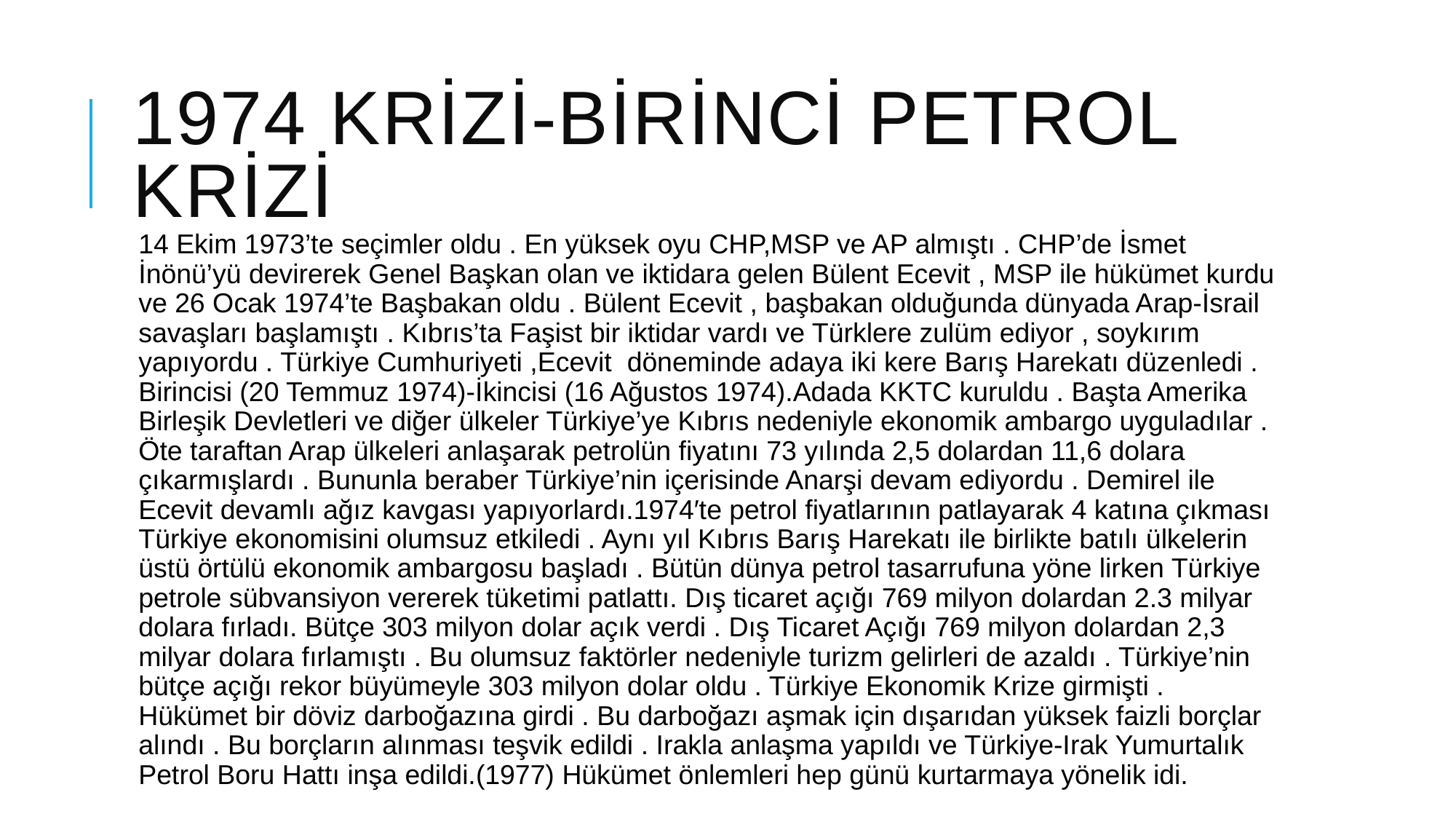

# 1974 Krizi-Birinci Petrol Krizi
14 Ekim 1973’te seçimler oldu . En yüksek oyu CHP,MSP ve AP almıştı . CHP’de İsmet İnönü’yü devirerek Genel Başkan olan ve iktidara gelen Bülent Ecevit , MSP ile hükümet kurdu ve 26 Ocak 1974’te Başbakan oldu . Bülent Ecevit , başbakan olduğunda dünyada Arap-İsrail savaşları başlamıştı . Kıbrıs’ta Faşist bir iktidar vardı ve Türklere zulüm ediyor , soykırım yapıyordu . Türkiye Cumhuriyeti ,Ecevit  döneminde adaya iki kere Barış Harekatı düzenledi . Birincisi (20 Temmuz 1974)-İkincisi (16 Ağustos 1974).Adada KKTC kuruldu . Başta Amerika Birleşik Devletleri ve diğer ülkeler Türkiye’ye Kıbrıs nedeniyle ekonomik ambargo uyguladılar . Öte taraftan Arap ülkeleri anlaşarak petrolün fiyatını 73 yılında 2,5 dolardan 11,6 dolara çıkarmışlardı . Bununla beraber Türkiye’nin içerisinde Anarşi devam ediyordu . Demirel ile Ecevit devamlı ağız kavgası yapıyorlardı.1974′te petrol fiyatlarının patlayarak 4 katına çıkması Türkiye ekonomisini olumsuz etkiledi . Aynı yıl Kıbrıs Barış Harekatı ile birlikte batılı ülkelerin üstü örtülü ekonomik ambargosu başladı . Bütün dünya petrol tasarrufuna yöne lirken Türkiye petrole sübvansiyon vererek tüketimi patlattı. Dış ticaret açığı 769 milyon dolardan 2.3 milyar dolara fırladı. Bütçe 303 milyon dolar açık verdi . Dış Ticaret Açığı 769 milyon dolardan 2,3 milyar dolara fırlamıştı . Bu olumsuz faktörler nedeniyle turizm gelirleri de azaldı . Türkiye’nin bütçe açığı rekor büyümeyle 303 milyon dolar oldu . Türkiye Ekonomik Krize girmişti . Hükümet bir döviz darboğazına girdi . Bu darboğazı aşmak için dışarıdan yüksek faizli borçlar alındı . Bu borçların alınması teşvik edildi . Irakla anlaşma yapıldı ve Türkiye-Irak Yumurtalık Petrol Boru Hattı inşa edildi.(1977) Hükümet önlemleri hep günü kurtarmaya yönelik idi.